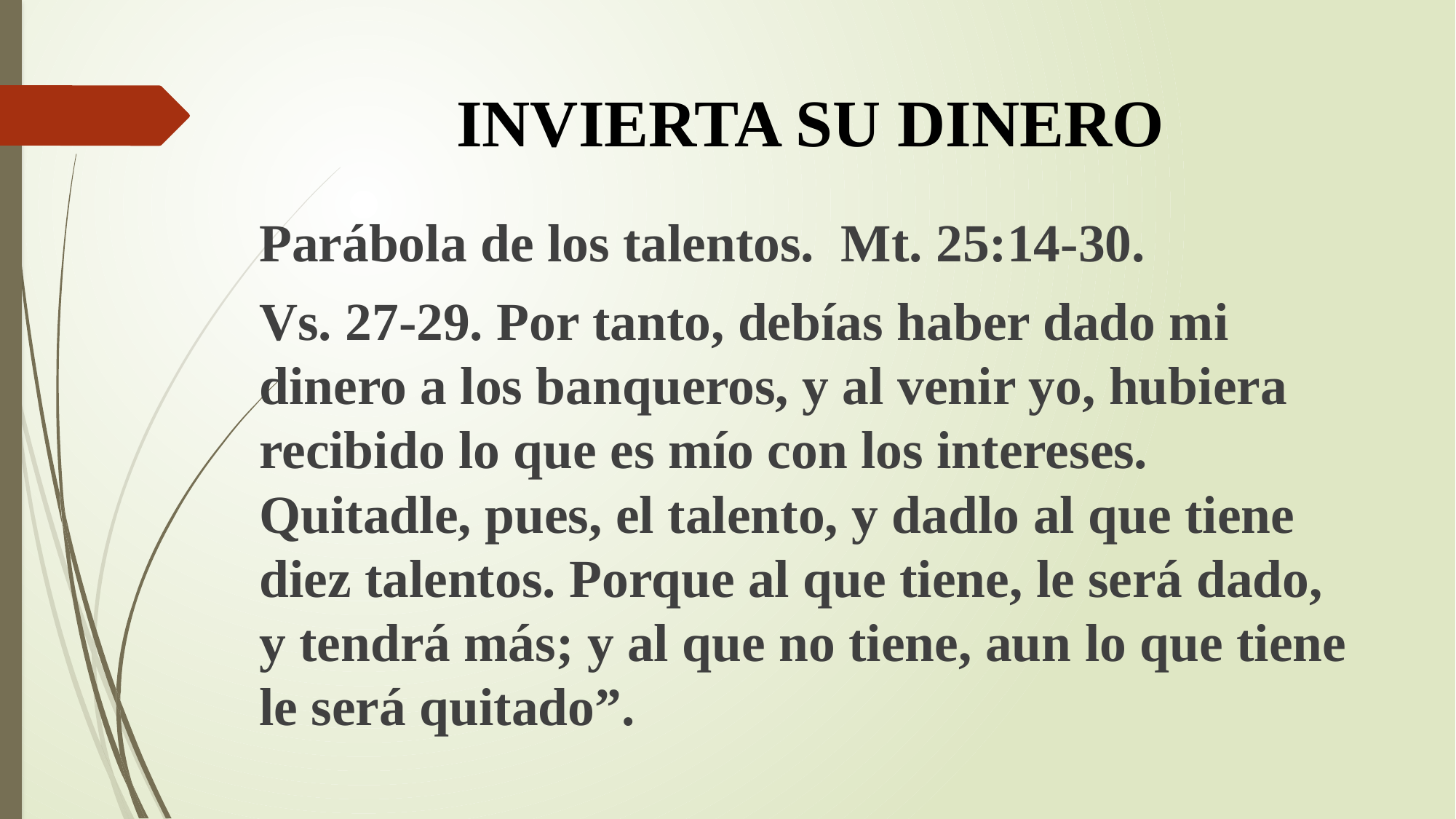

# INVIERTA SU DINERO
Parábola de los talentos.  Mt. 25:14-30.
Vs. 27-29. Por tanto, debías haber dado mi dinero a los banqueros, y al venir yo, hubiera recibido lo que es mío con los intereses. Quitadle, pues, el talento, y dadlo al que tiene diez talentos. Porque al que tiene, le será dado, y tendrá más; y al que no tiene, aun lo que tiene le será quitado”.